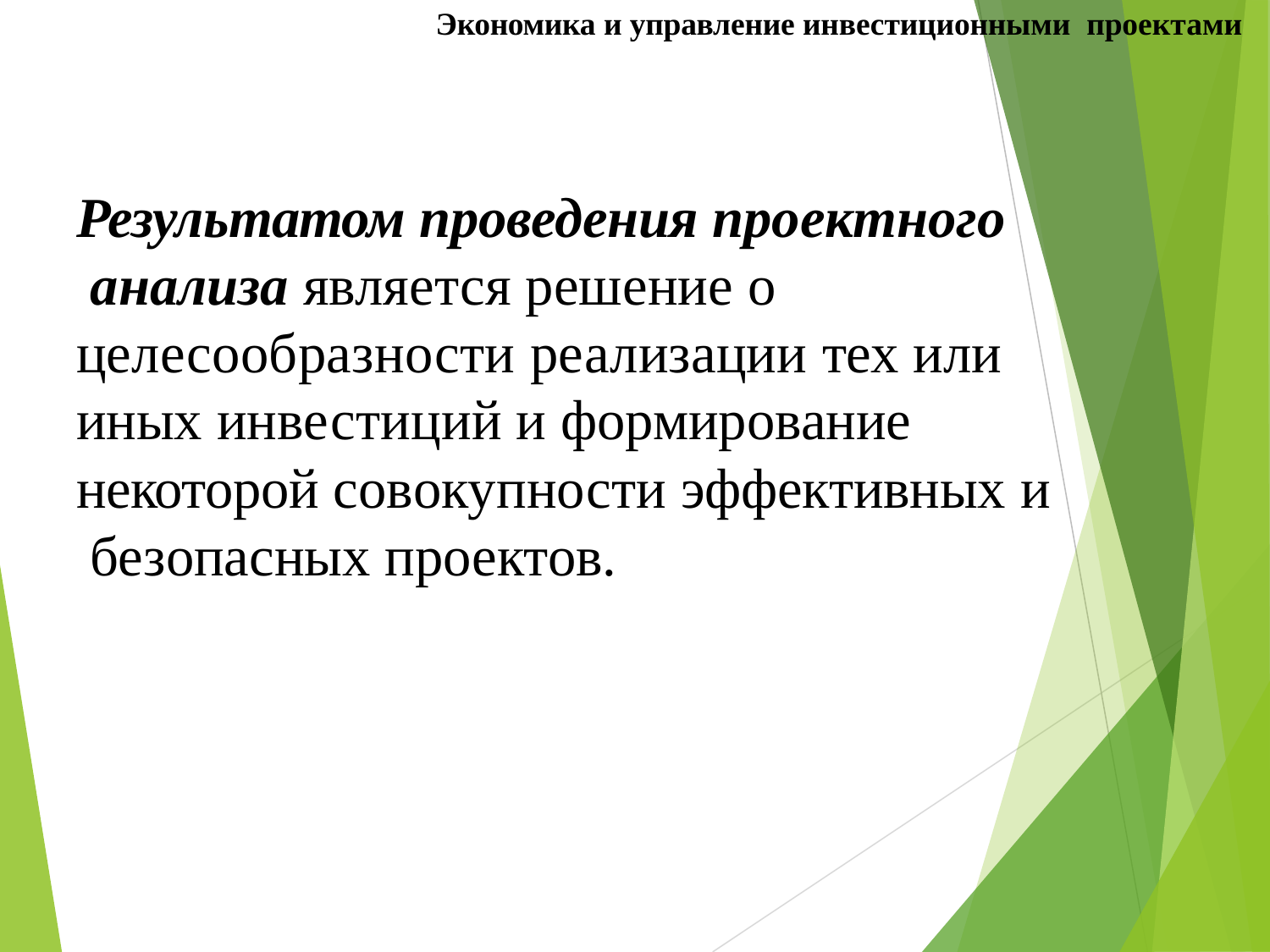

Экономика и управление инвестиционными  проектами
# Результатом проведения проектного  анализа является решение о
целесообразности реализации тех или  иных инвестиций и формирование  некоторой совокупности эффективных и  безопасных проектов.